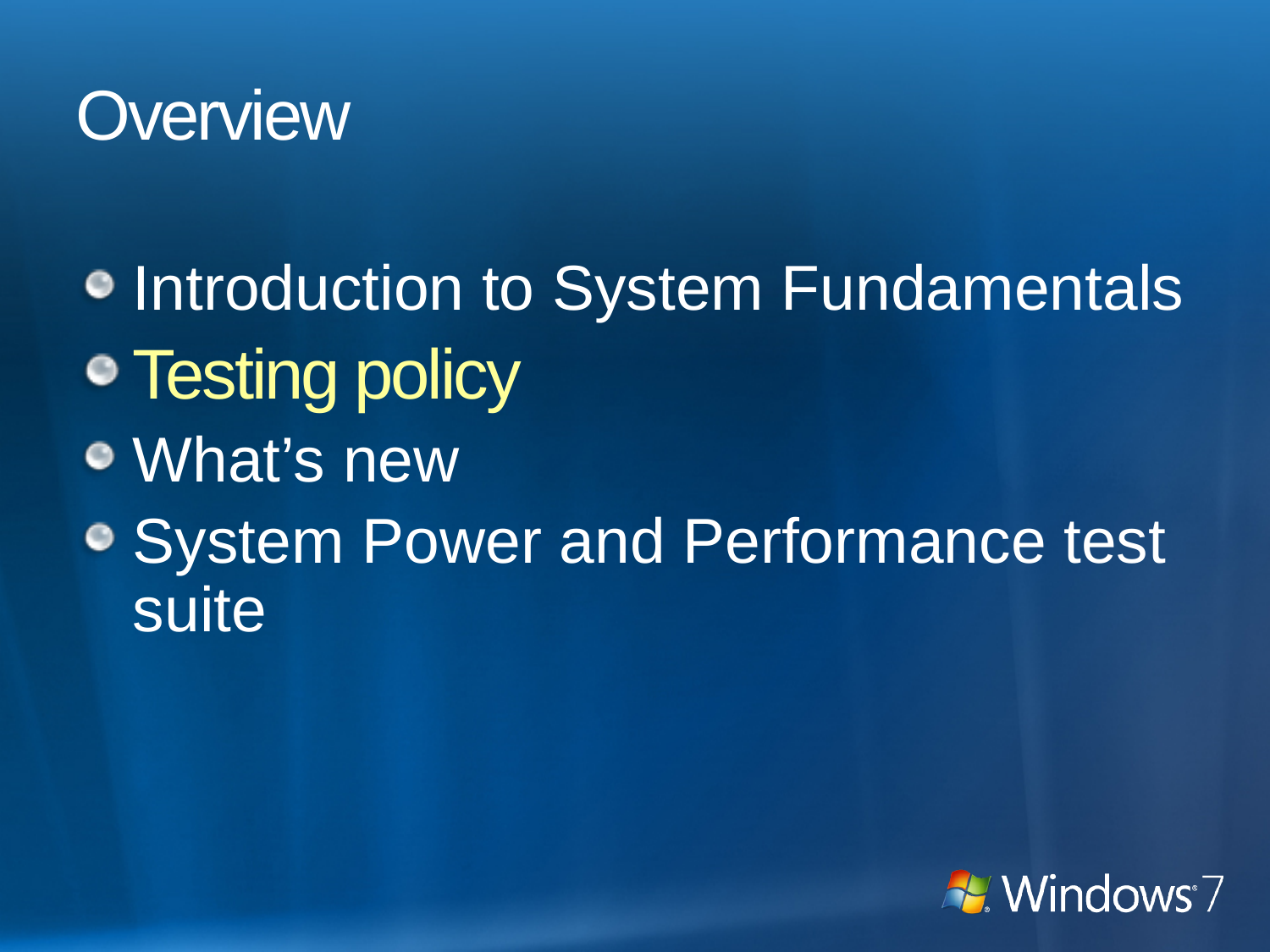

# Overview
Introduction to System Fundamentals
Testing policy
What’s new
System Power and Performance test suite